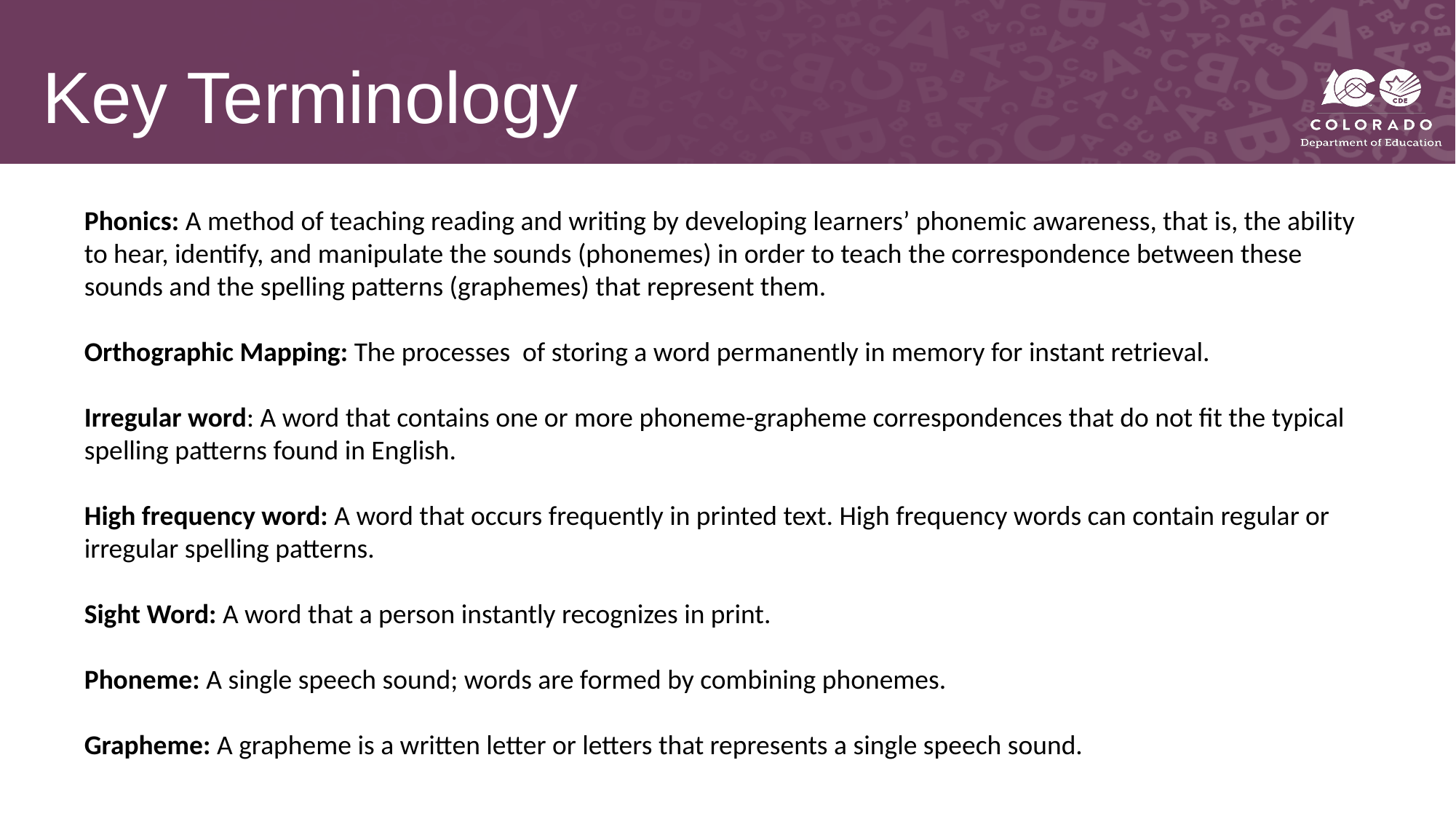

# Key Terminology
Phonics: A method of teaching reading and writing by developing learners’ phonemic awareness, that is, the ability to hear, identify, and manipulate the sounds (phonemes) in order to teach the correspondence between these sounds and the spelling patterns (graphemes) that represent them.

Orthographic Mapping: The processes  of storing a word permanently in memory for instant retrieval.

Irregular word: A word that contains one or more phoneme-grapheme correspondences that do not fit the typical spelling patterns found in English.

High frequency word: A word that occurs frequently in printed text. High frequency words can contain regular or irregular spelling patterns.

Sight Word: A word that a person instantly recognizes in print.

Phoneme: A single speech sound; words are formed by combining phonemes.

Grapheme: A grapheme is a written letter or letters that represents a single speech sound.